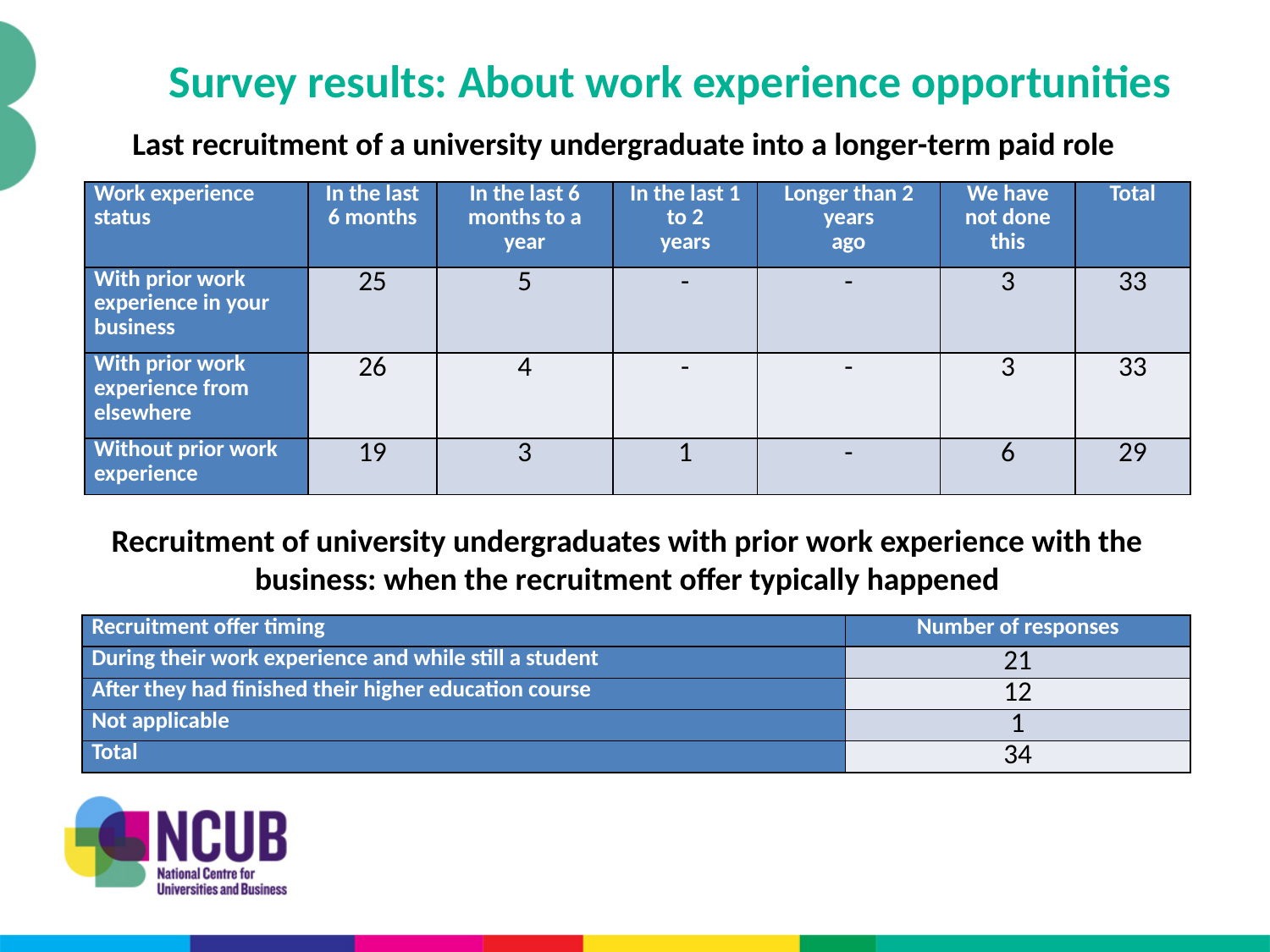

# Survey results: About work experience opportunities
Last recruitment of a university undergraduate into a longer-term paid role
| Work experience status | In the last 6 months | In the last 6 months to a year | In the last 1 to 2 years | Longer than 2 years ago | We have not done this | Total |
| --- | --- | --- | --- | --- | --- | --- |
| With prior work experience in your business | 25 | 5 | - | - | 3 | 33 |
| With prior work experience from elsewhere | 26 | 4 | - | - | 3 | 33 |
| Without prior work experience | 19 | 3 | 1 | - | 6 | 29 |
Recruitment of university undergraduates with prior work experience with the business: when the recruitment offer typically happened
| Recruitment offer timing | Number of responses |
| --- | --- |
| During their work experience and while still a student | 21 |
| After they had finished their higher education course | 12 |
| Not applicable | 1 |
| Total | 34 |